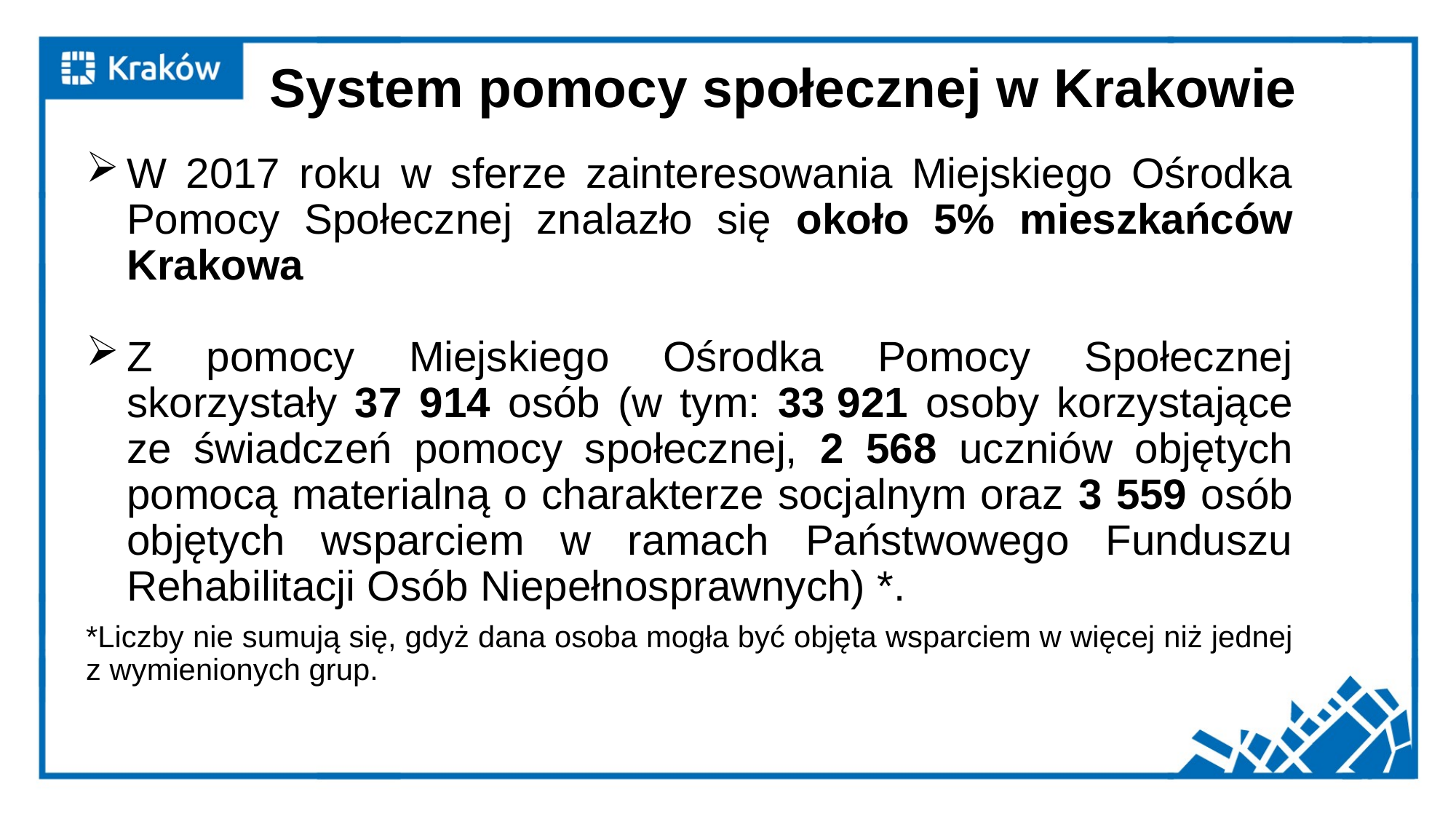

# System pomocy społecznej w Krakowie
W 2017 roku w sferze zainteresowania Miejskiego Ośrodka Pomocy Społecznej znalazło się około 5% mieszkańców Krakowa

Z pomocy Miejskiego Ośrodka Pomocy Społecznej skorzystały 37 914 osób (w tym: 33 921 osoby korzystające ze świadczeń pomocy społecznej, 2 568 uczniów objętych pomocą materialną o charakterze socjalnym oraz 3 559 osób objętych wsparciem w ramach Państwowego Funduszu Rehabilitacji Osób Niepełnosprawnych) *.

*Liczby nie sumują się, gdyż dana osoba mogła być objęta wsparciem w więcej niż jednej z wymienionych grup.